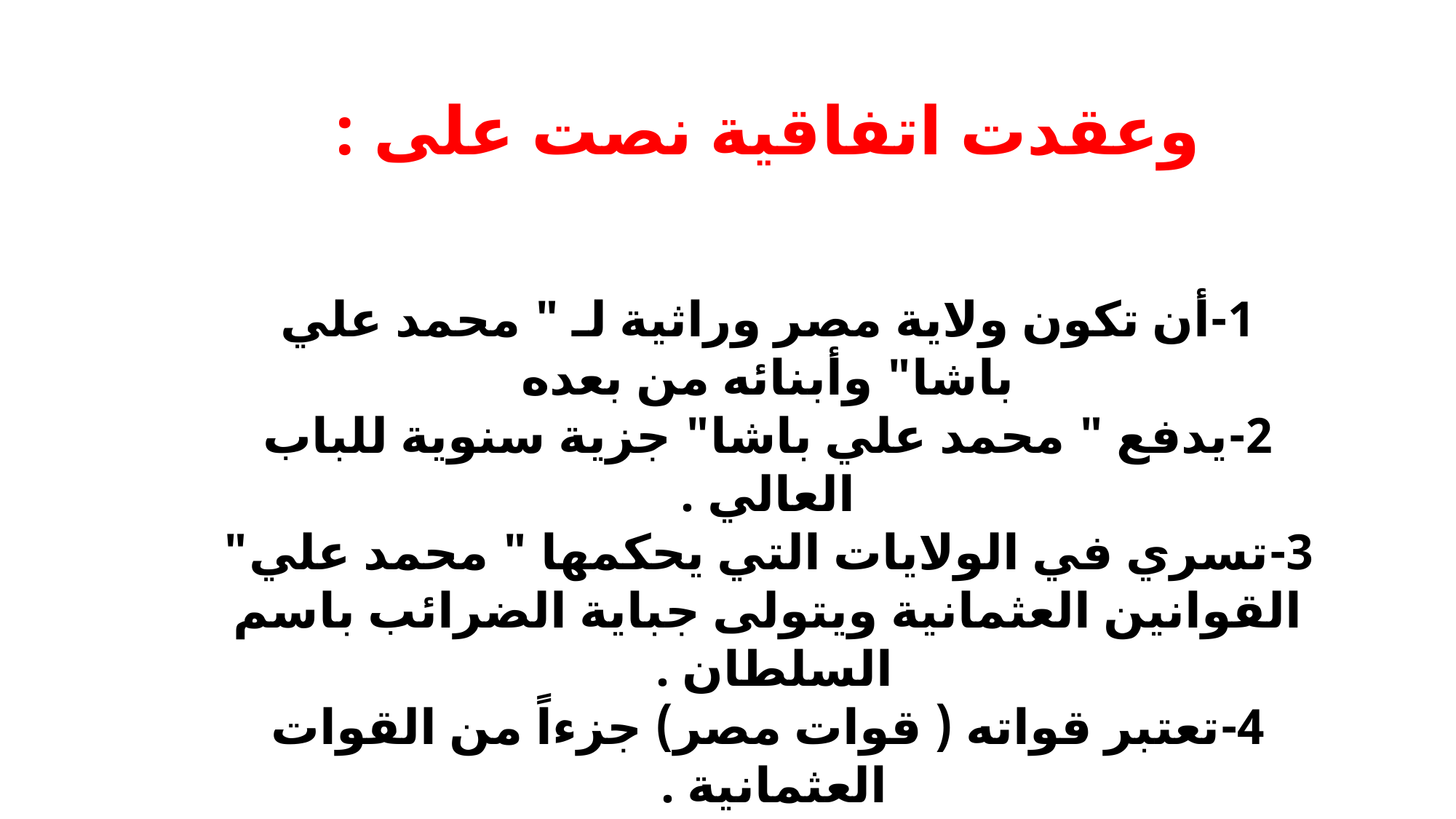

وعقدت اتفاقية نصت على :
1-أن تكون ولاية مصر وراثية لـ " محمد علي باشا" وأبنائه من بعده
2-يدفع " محمد علي باشا" جزية سنوية للباب العالي .
3-تسري في الولايات التي يحكمها " محمد علي" القوانين العثمانية ويتولى جباية الضرائب باسم السلطان . 
4-تعتبر قواته ( قوات مصر) جزءاً من القوات العثمانية .